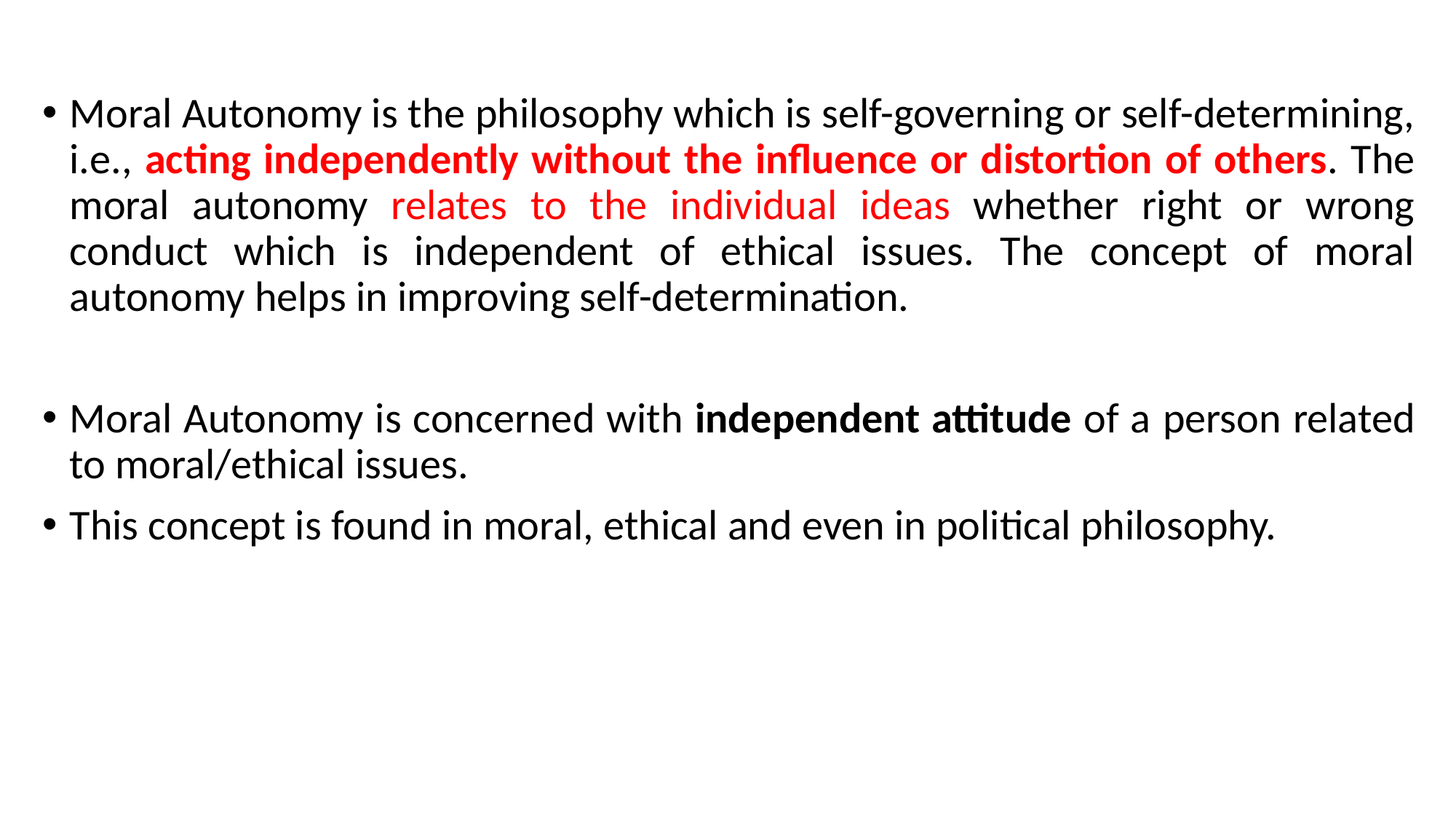

Moral Autonomy is the philosophy which is self-governing or self-determining, i.e., acting independently without the influence or distortion of others. The moral autonomy relates to the individual ideas whether right or wrong conduct which is independent of ethical issues. The concept of moral autonomy helps in improving self-determination.

Moral Autonomy is concerned with independent attitude of a person related to moral/ethical issues.
This concept is found in moral, ethical and even in political philosophy.